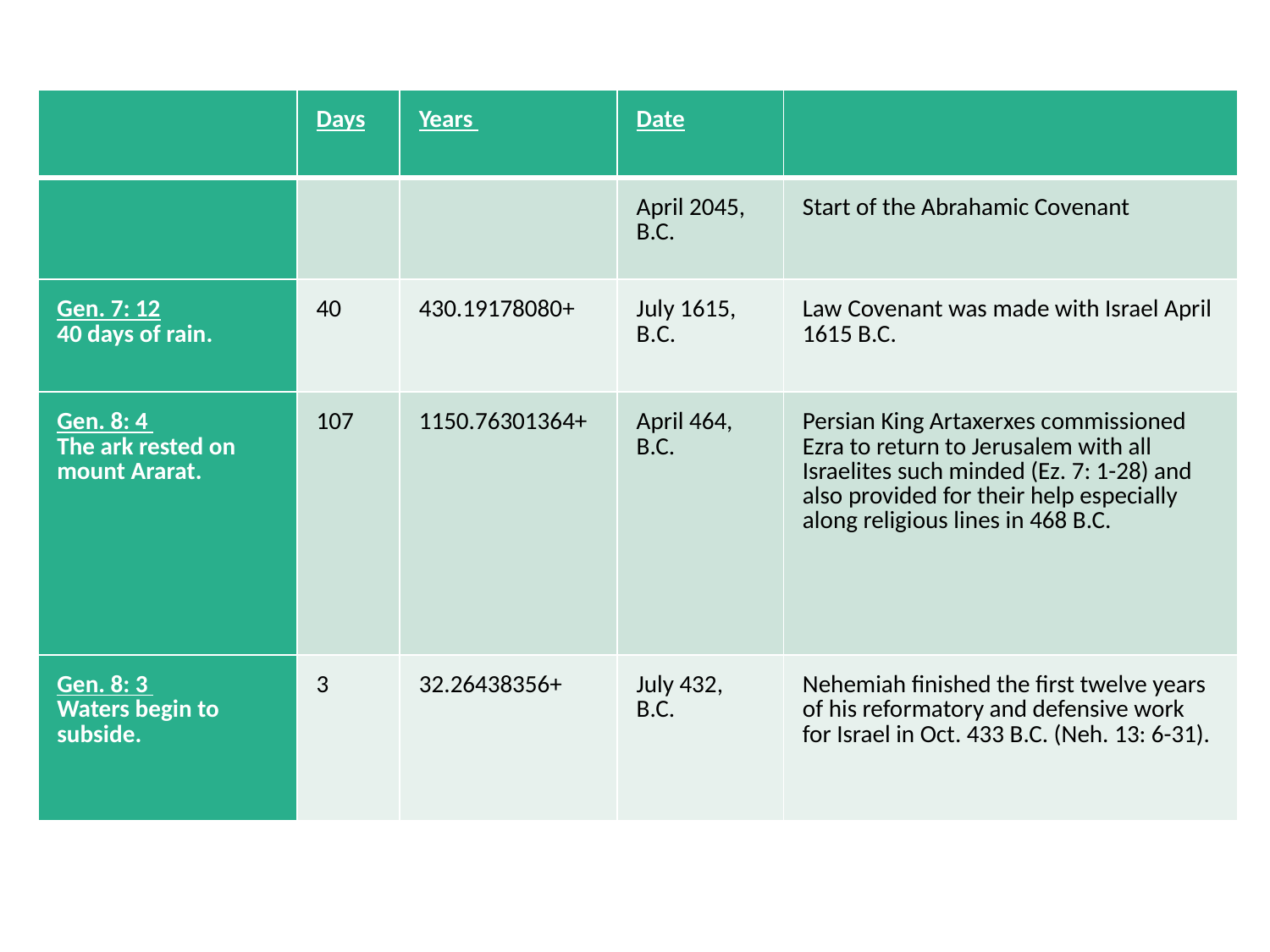

|  | Days | Years | Date |  |
| --- | --- | --- | --- | --- |
|  |  |  | April 2045, B.C. | Start of the Abrahamic Covenant |
| Gen. 7: 12 40 days of rain. | 40 | 430.19178080+ | July 1615, B.C. | Law Covenant was made with Israel April 1615 B.C. |
| Gen. 8: 4 The ark rested on mount Ararat. | 107 | 1150.76301364+ | April 464, B.C. | Persian King Artaxerxes commissioned Ezra to return to Jerusalem with all Israelites such minded (Ez. 7: 1-28) and also provided for their help especially along religious lines in 468 B.C. |
| Gen. 8: 3 Waters begin to subside. | 3 | 32.26438356+ | July 432, B.C. | Nehemiah finished the first twelve years of his reformatory and defensive work for Israel in Oct. 433 B.C. (Neh. 13: 6-31). |